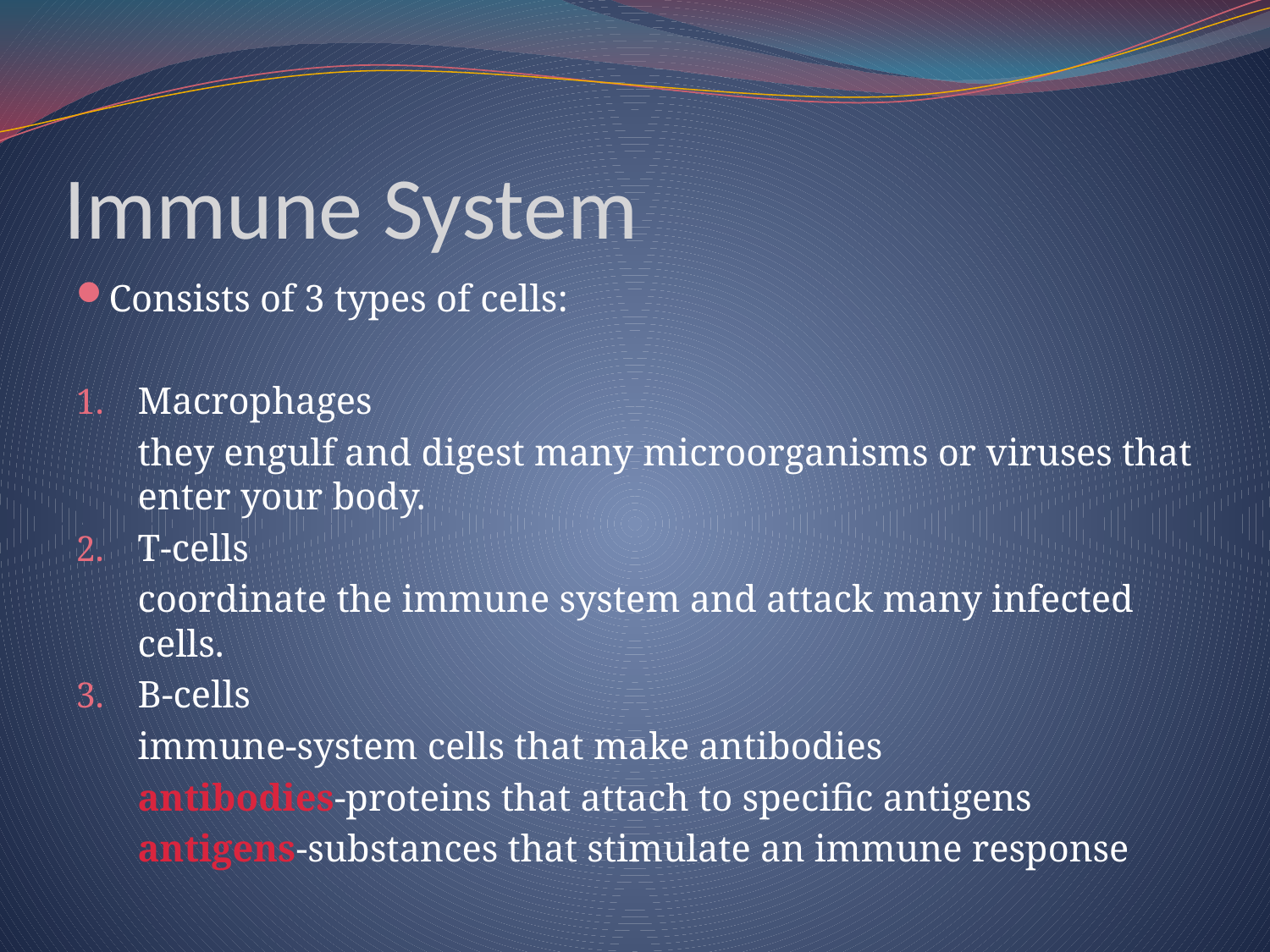

# Immune System
Consists of 3 types of cells:

Macrophages
	they engulf and digest many microorganisms or viruses that enter your body.
T-cells
	coordinate the immune system and attack many infected cells.
B-cells
	immune-system cells that make antibodies
	antibodies-proteins that attach to specific antigens
	antigens-substances that stimulate an immune response